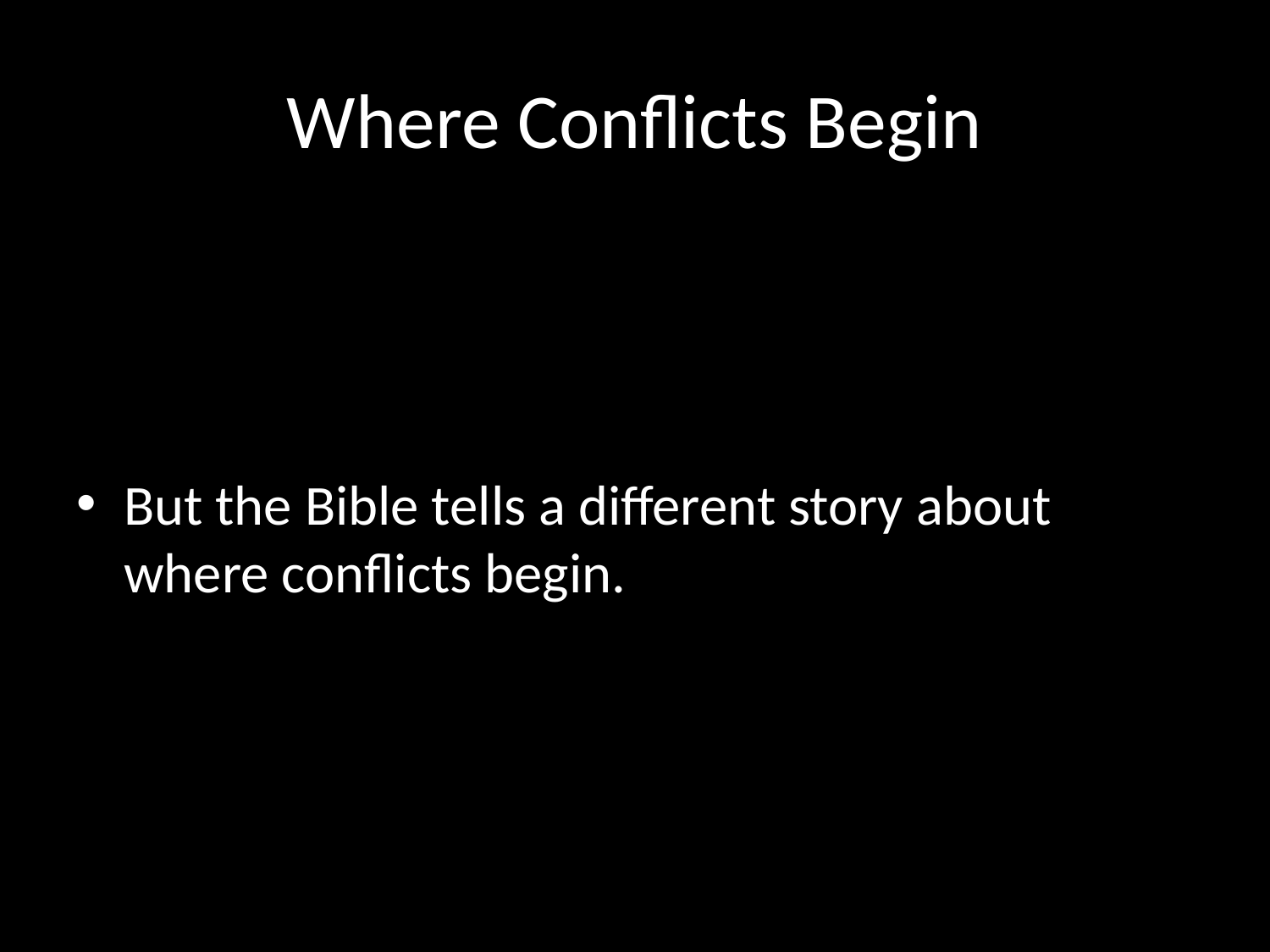

# Where Conflicts Begin
But the Bible tells a different story about where conflicts begin.